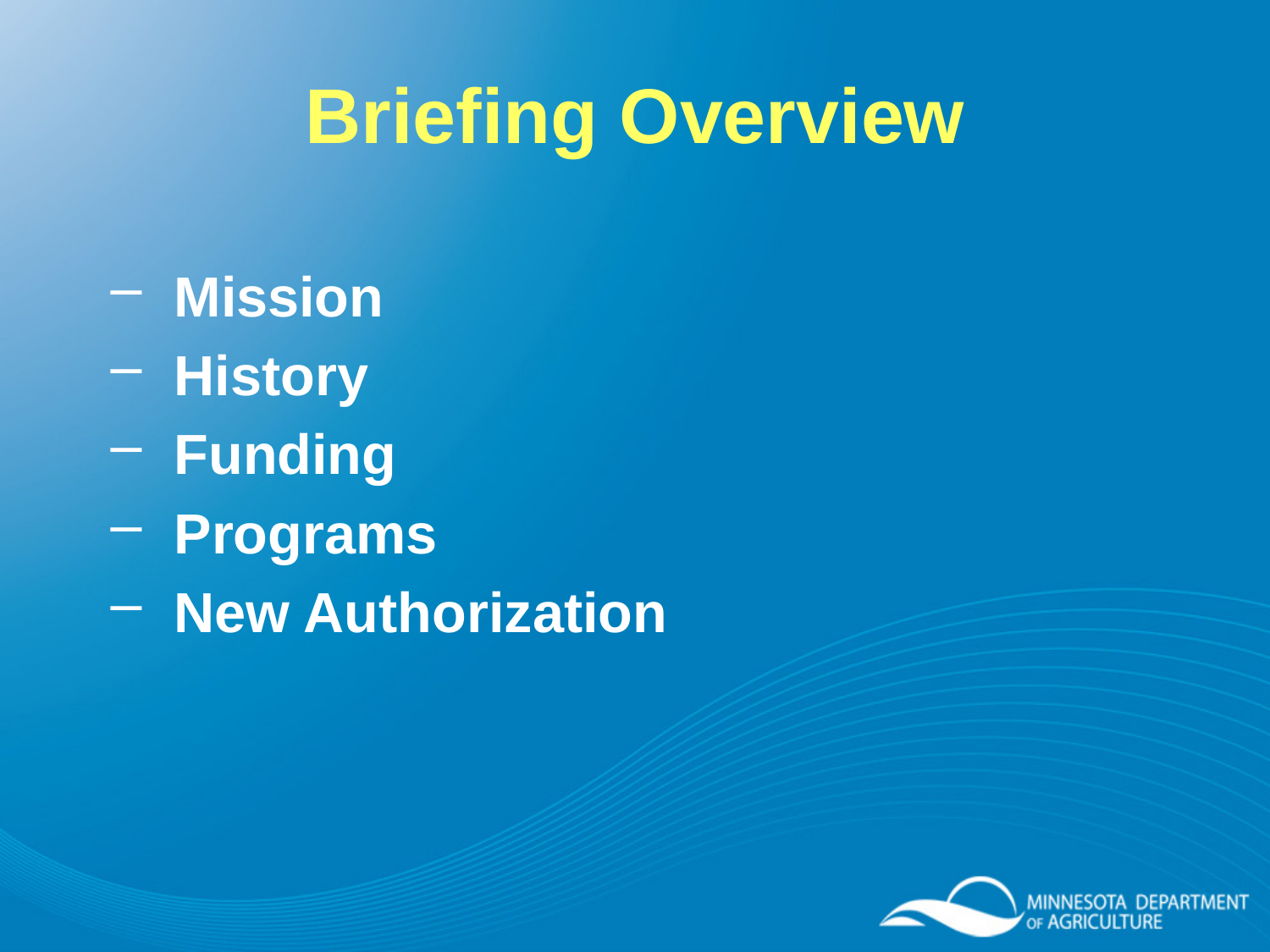

# Briefing Overview
Mission
History
Funding
Programs
New Authorization